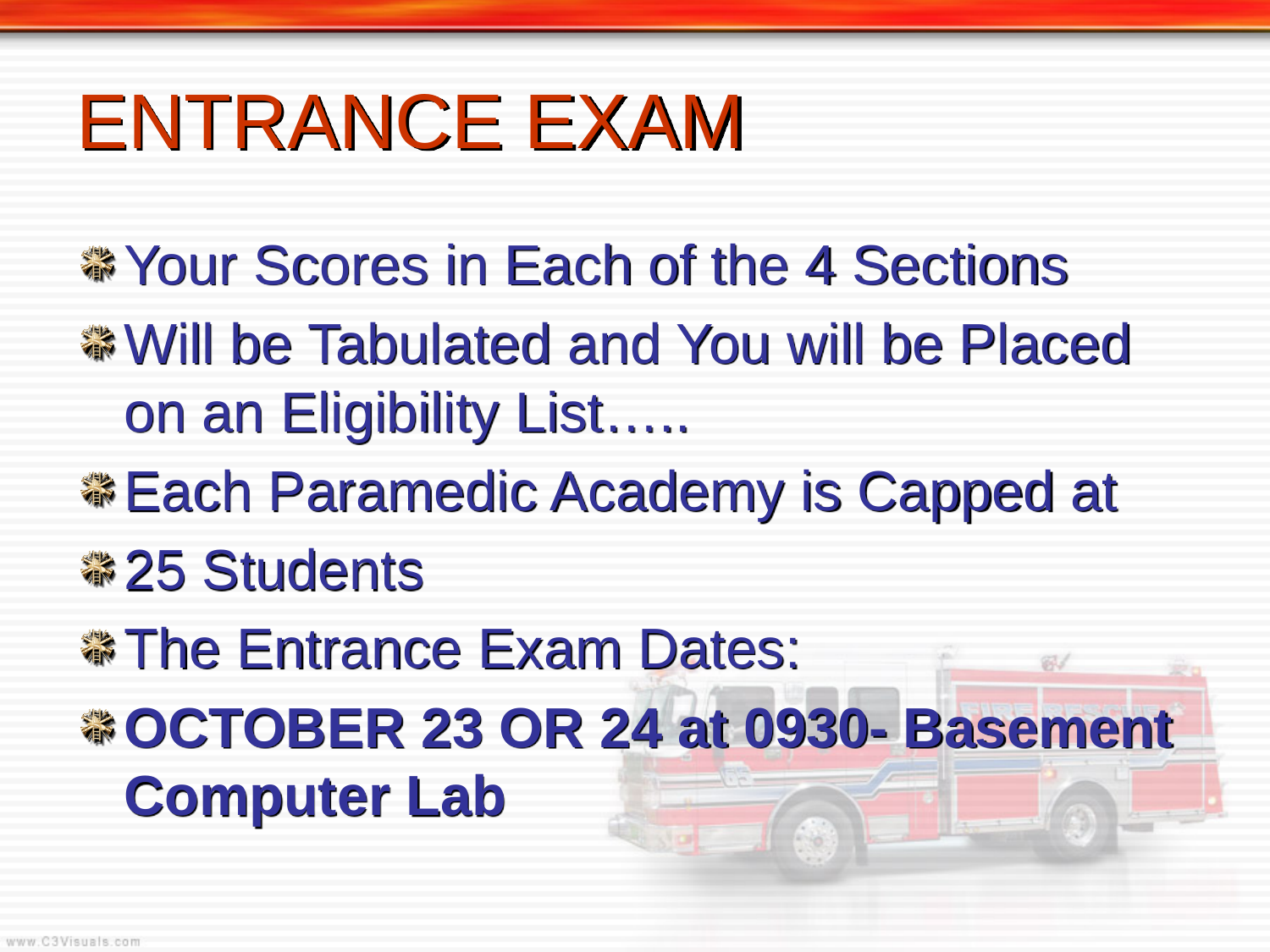

# ENTRANCE EXAM
Your Scores in Each of the 4 Sections
Will be Tabulated and You will be Placed on an Eligibility List…..
Each Paramedic Academy is Capped at
25 Students
The Entrance Exam Dates:
OCTOBER 23 OR 24 at 0930- Basement Computer Lab